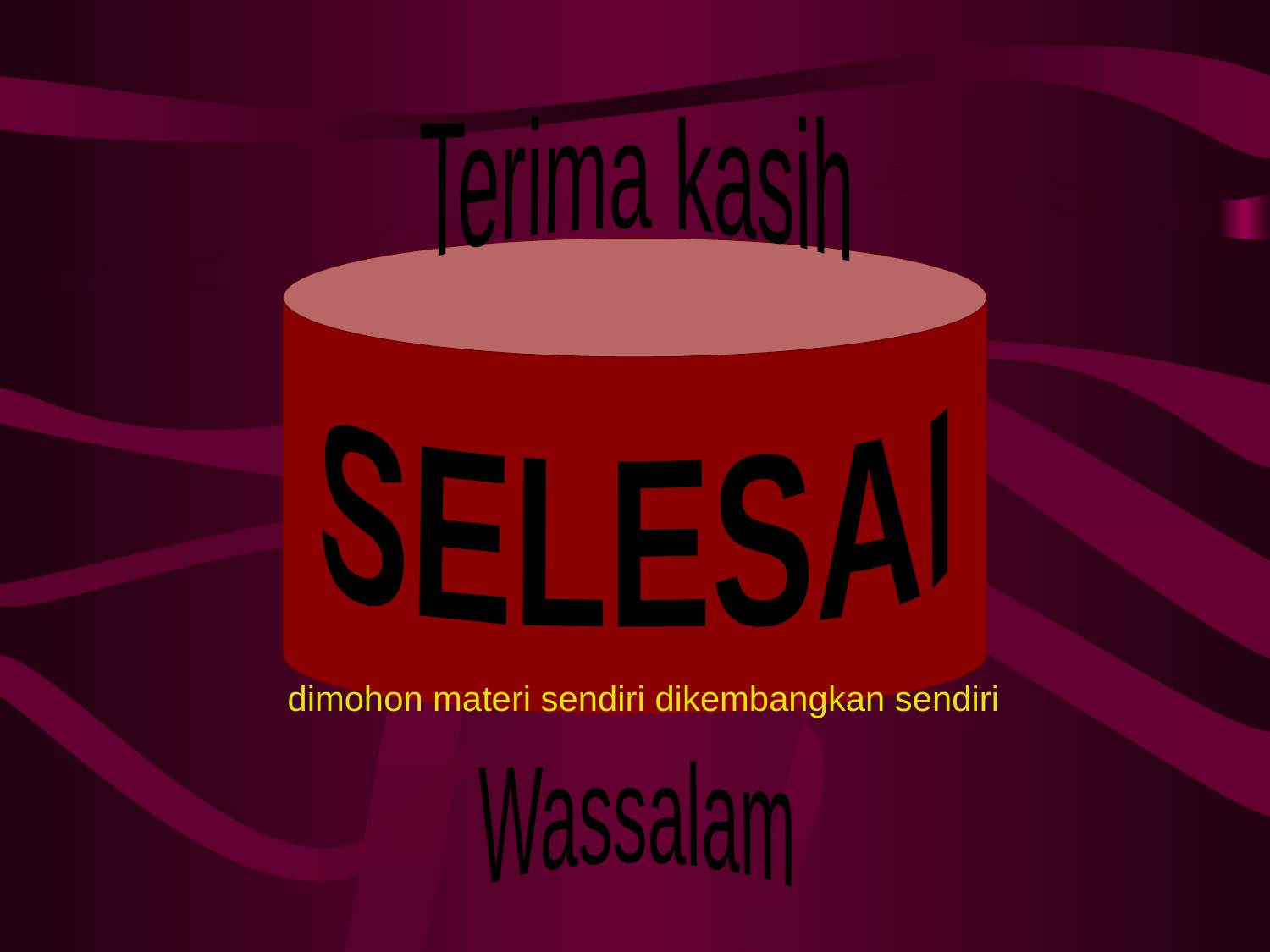

Terima kasih

SELESAI
dimohon materi sendiri dikembangkan sendiri
Wassalam